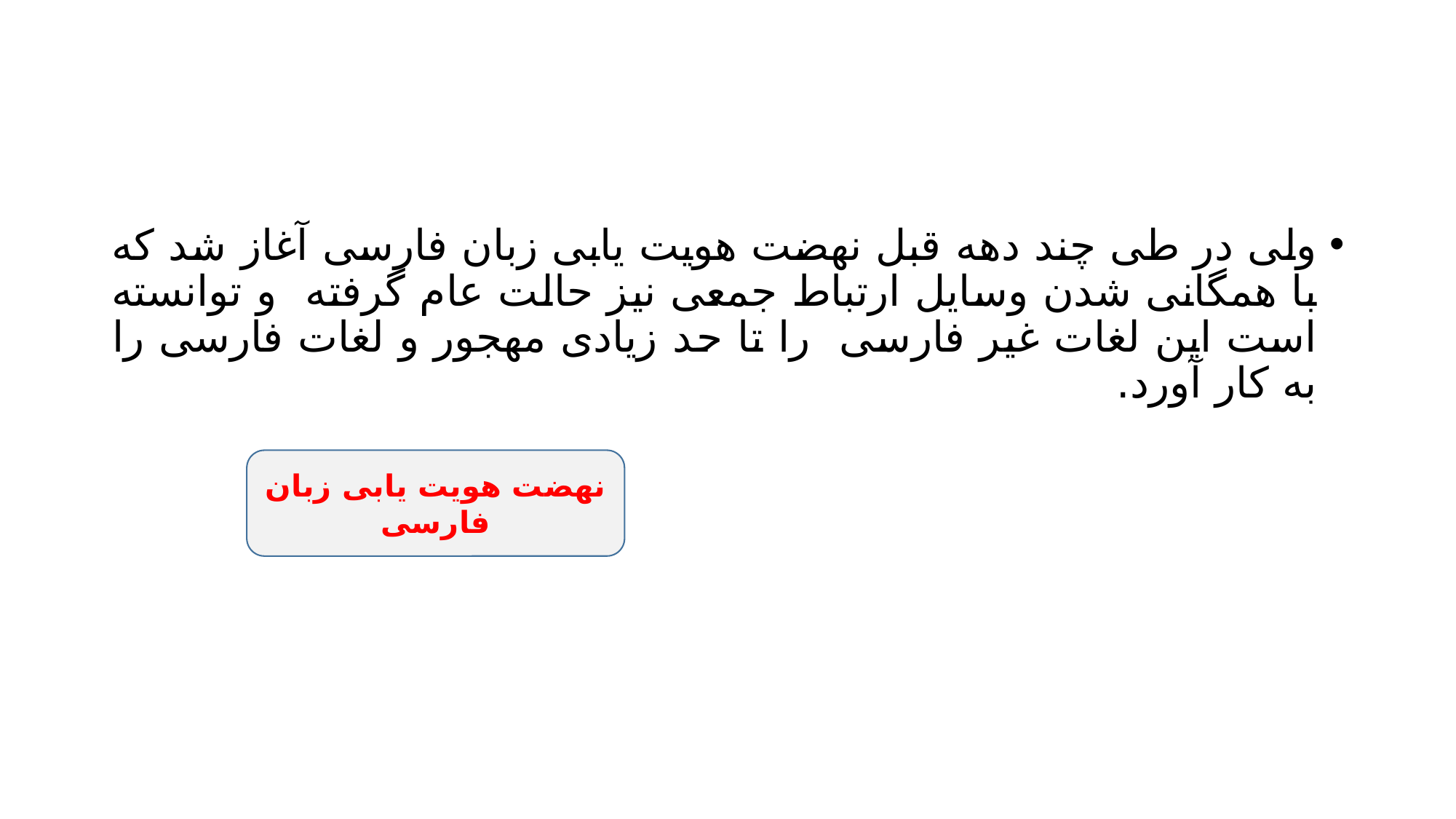

#
ولی در طی چند دهه قبل نهضت هویت یابی زبان فارسی آغاز شد که با همگانی شدن وسایل ارتباط جمعی نیز حالت عام گرفته  و توانسته است این لغات غیر فارسی  را تا حد زیادی مهجور و لغات فارسی را به کار آورد.

نهضت هویت یابی زبان فارسی